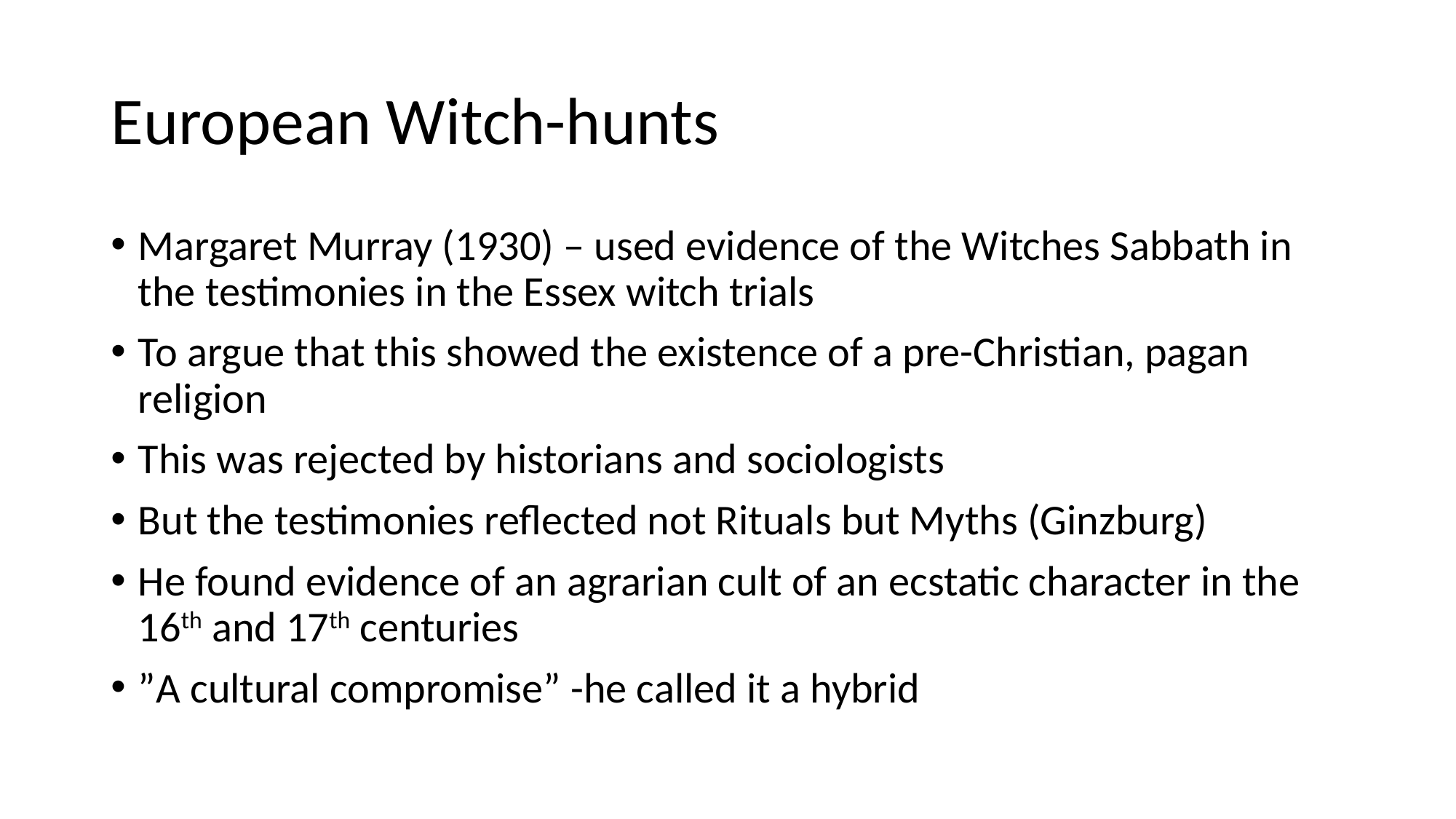

# European Witch-hunts
Margaret Murray (1930) – used evidence of the Witches Sabbath in the testimonies in the Essex witch trials
To argue that this showed the existence of a pre-Christian, pagan religion
This was rejected by historians and sociologists
But the testimonies reflected not Rituals but Myths (Ginzburg)
He found evidence of an agrarian cult of an ecstatic character in the 16th and 17th centuries
”A cultural compromise” -he called it a hybrid